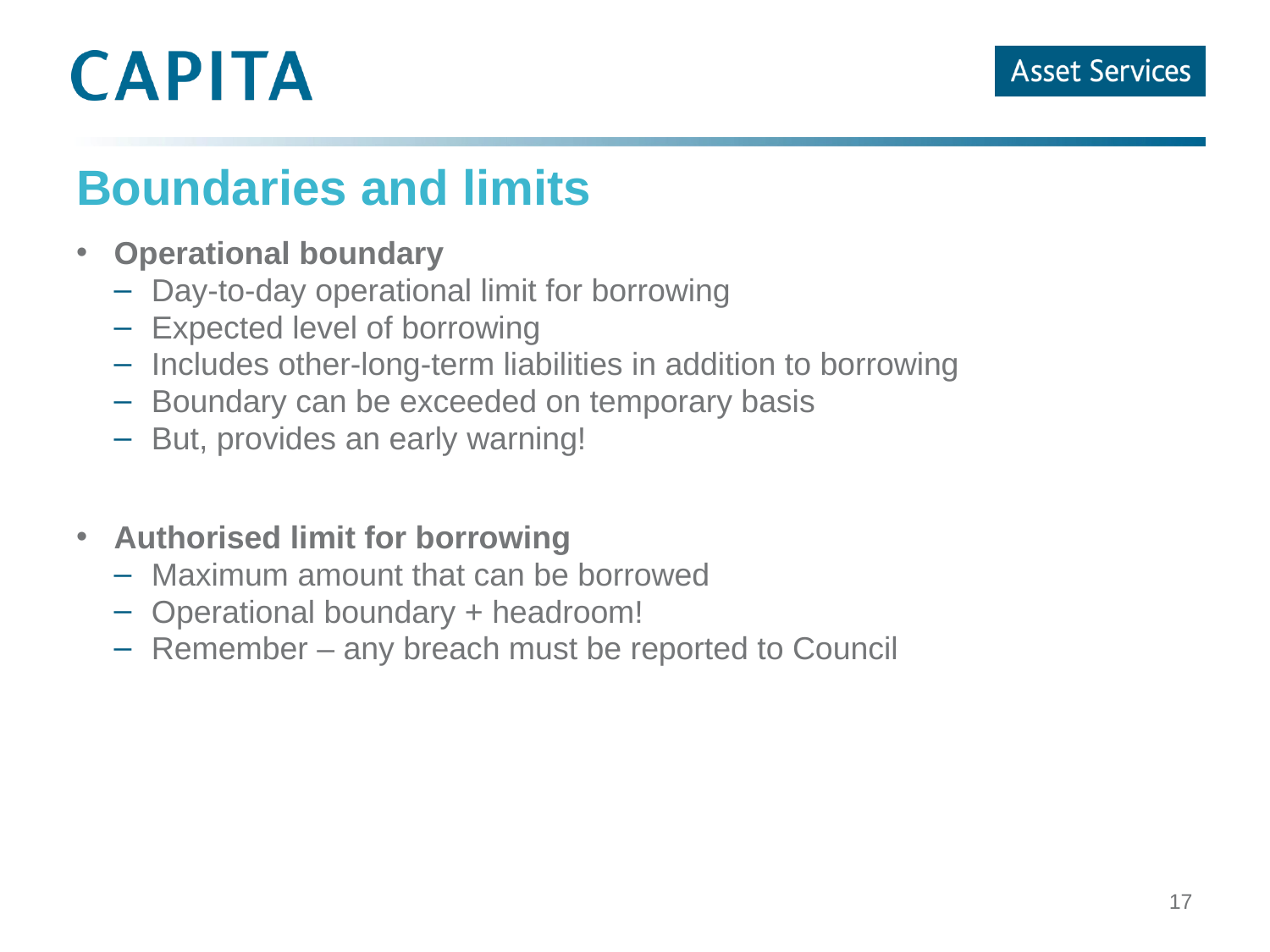

# Boundaries and limits
Operational boundary
Day-to-day operational limit for borrowing
Expected level of borrowing
Includes other-long-term liabilities in addition to borrowing
Boundary can be exceeded on temporary basis
But, provides an early warning!

Authorised limit for borrowing
Maximum amount that can be borrowed
Operational boundary + headroom!
Remember – any breach must be reported to Council
17